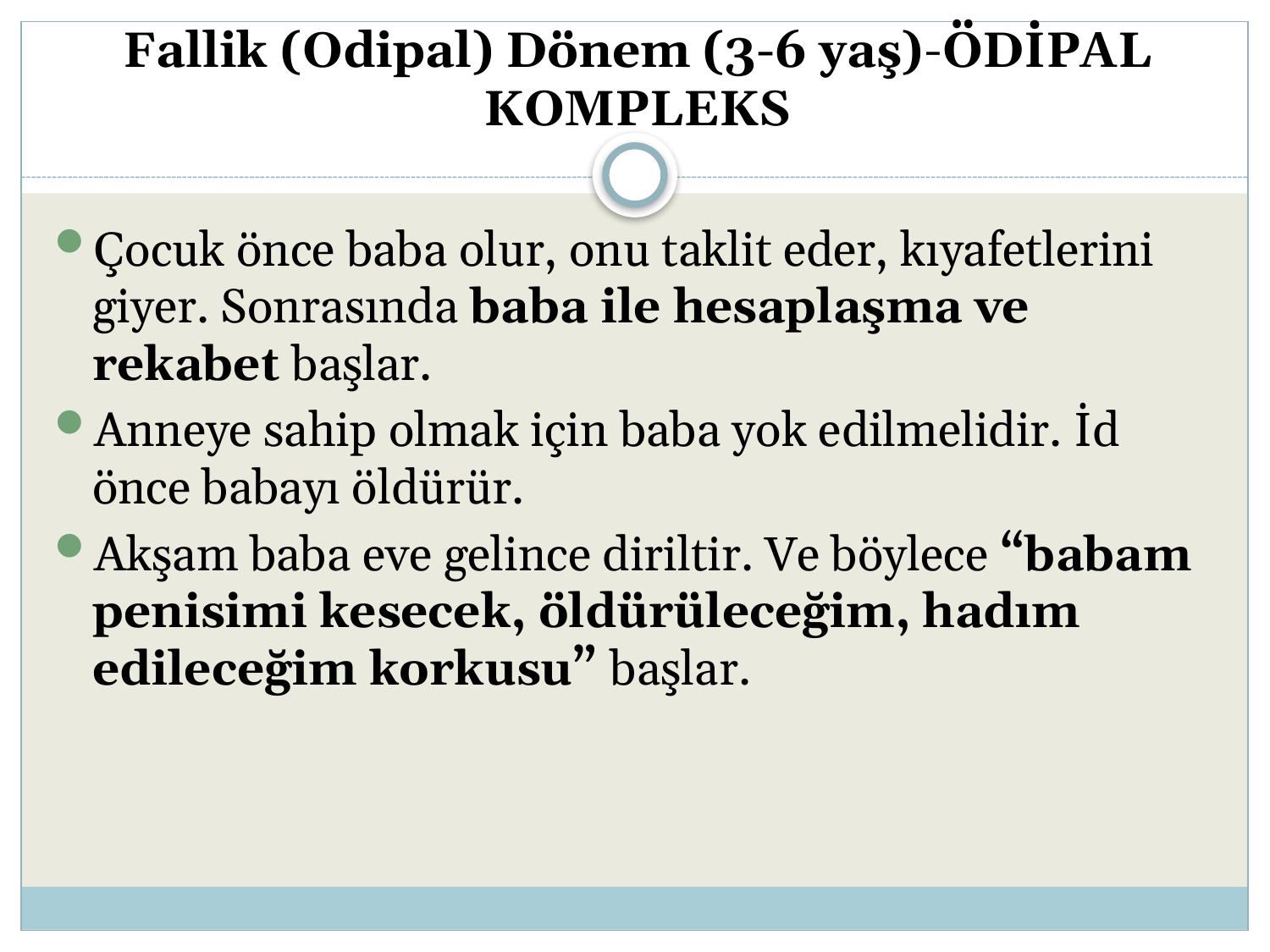

# Fallik (Odipal) Dönem (3-6 yaş)-ÖDİPAL KOMPLEKS
Çocuk önce baba olur, onu taklit eder, kıyafetlerini giyer. Sonrasında baba ile hesaplaşma ve rekabet başlar.
Anneye sahip olmak için baba yok edilmelidir. İd önce babayı öldürür.
Akşam baba eve gelince diriltir. Ve böylece “babam penisimi kesecek, öldürüleceğim, hadım edileceğim korkusu” başlar.